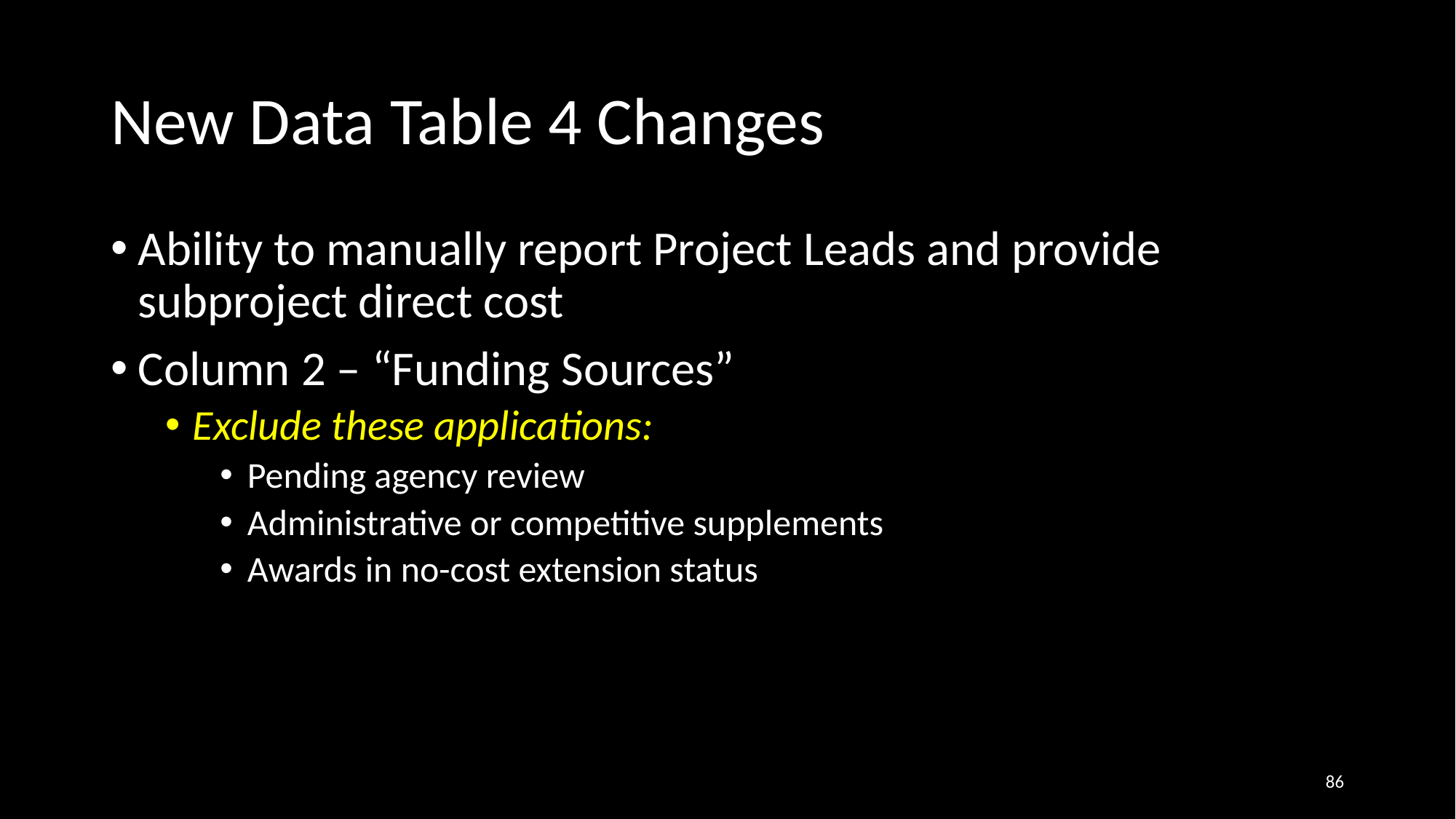

# New Data Table 4 Changes
Ability to manually report Project Leads and provide subproject direct cost
Column 2 – “Funding Sources”
Exclude these applications:
Pending agency review
Administrative or competitive supplements
Awards in no-cost extension status
86